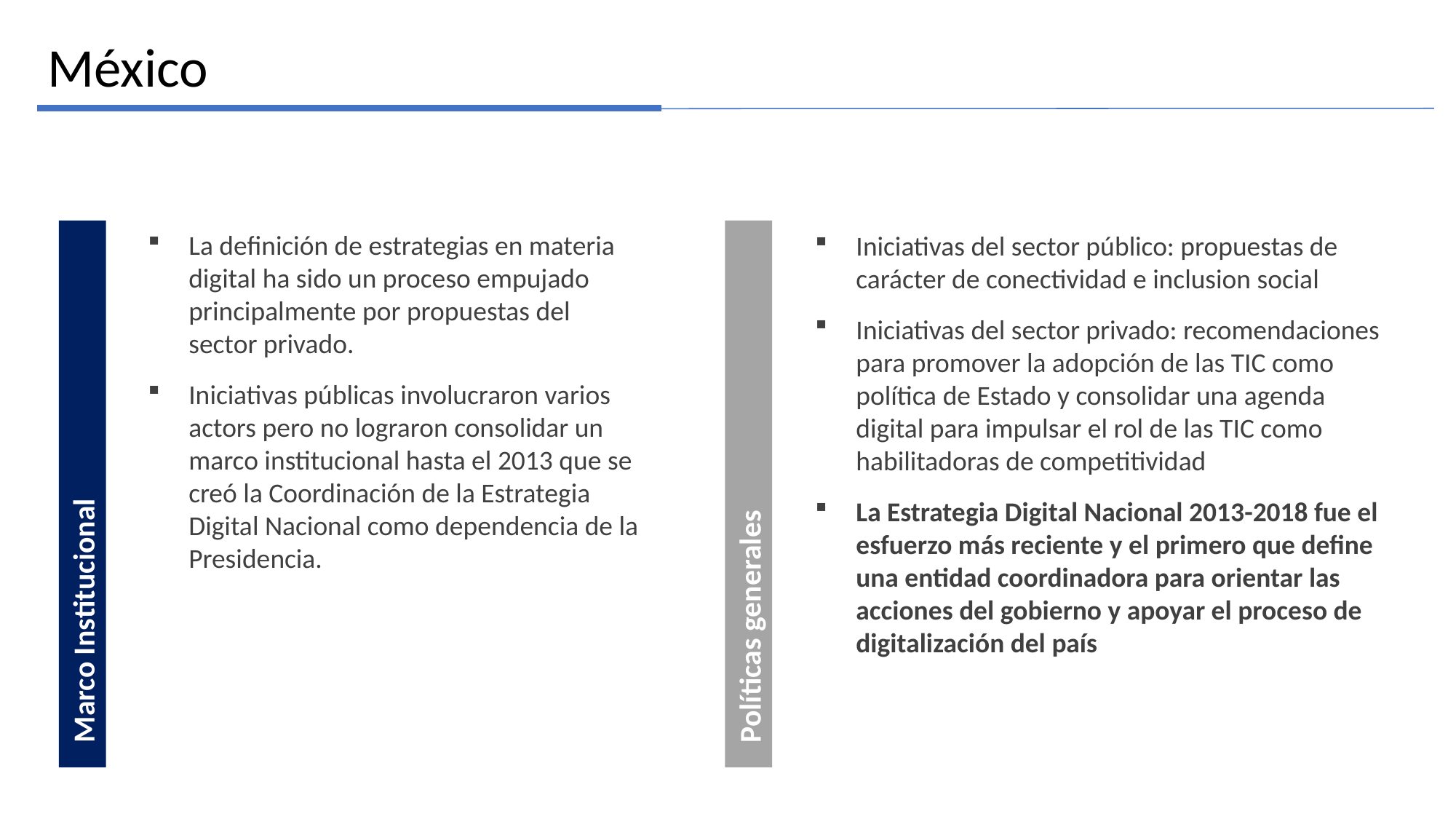

México
La definición de estrategias en materia digital ha sido un proceso empujado principalmente por propuestas del sector privado.
Iniciativas públicas involucraron varios actors pero no lograron consolidar un marco institucional hasta el 2013 que se creó la Coordinación de la Estrategia Digital Nacional como dependencia de la Presidencia.

Iniciativas del sector público: propuestas de carácter de conectividad e inclusion social
Iniciativas del sector privado: recomendaciones para promover la adopción de las TIC como política de Estado y consolidar una agenda digital para impulsar el rol de las TIC como habilitadoras de competitividad
La Estrategia Digital Nacional 2013-2018 fue el esfuerzo más reciente y el primero que define una entidad coordinadora para orientar las acciones del gobierno y apoyar el proceso de digitalización del país

  Marco Institucional
  Políticas generales